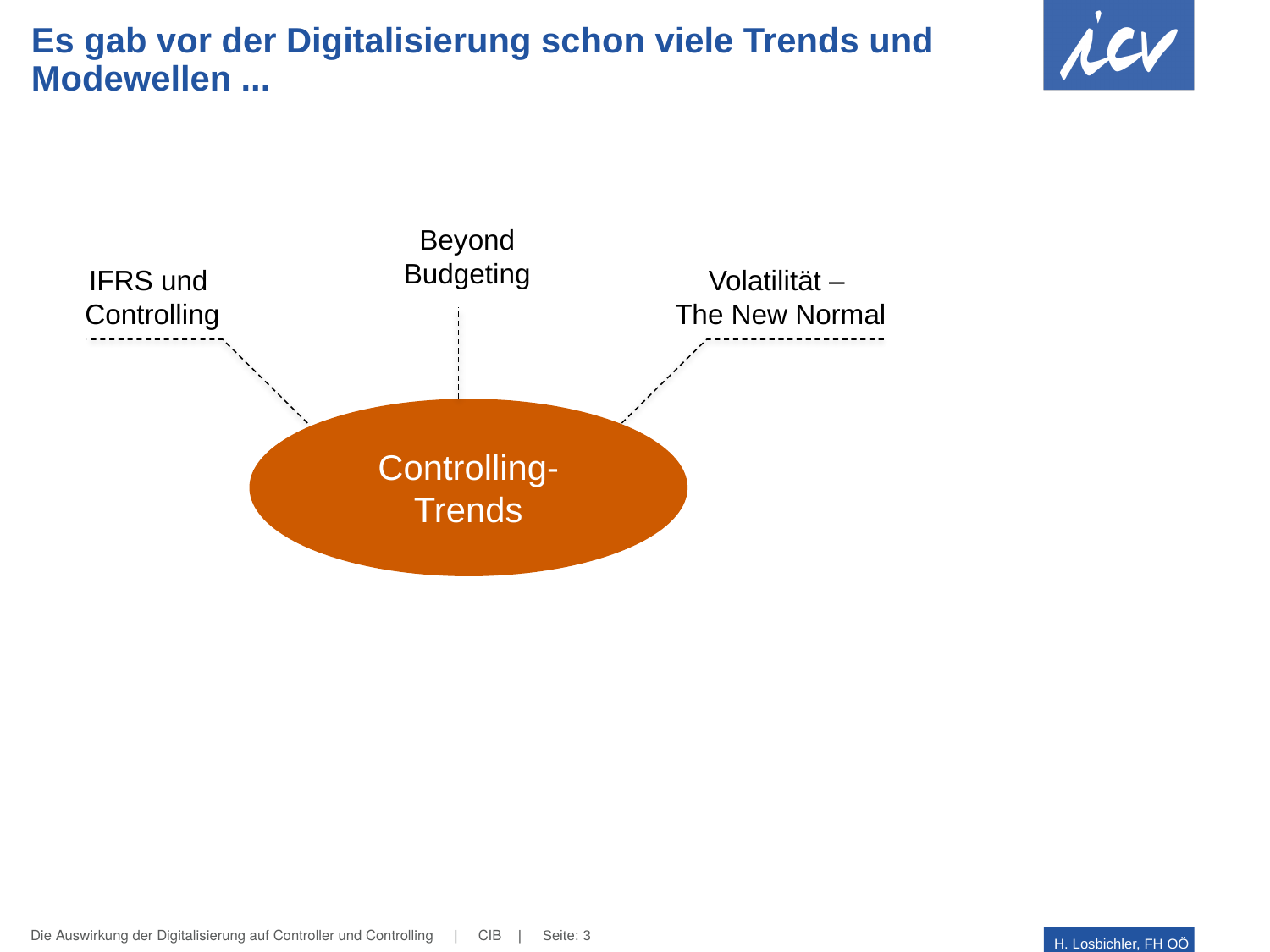

# Es gab vor der Digitalisierung schon viele Trends und Modewellen ...
Beyond
Budgeting
IFRS und
Controlling

Volatilität –
The New Normal

Controlling-Trends